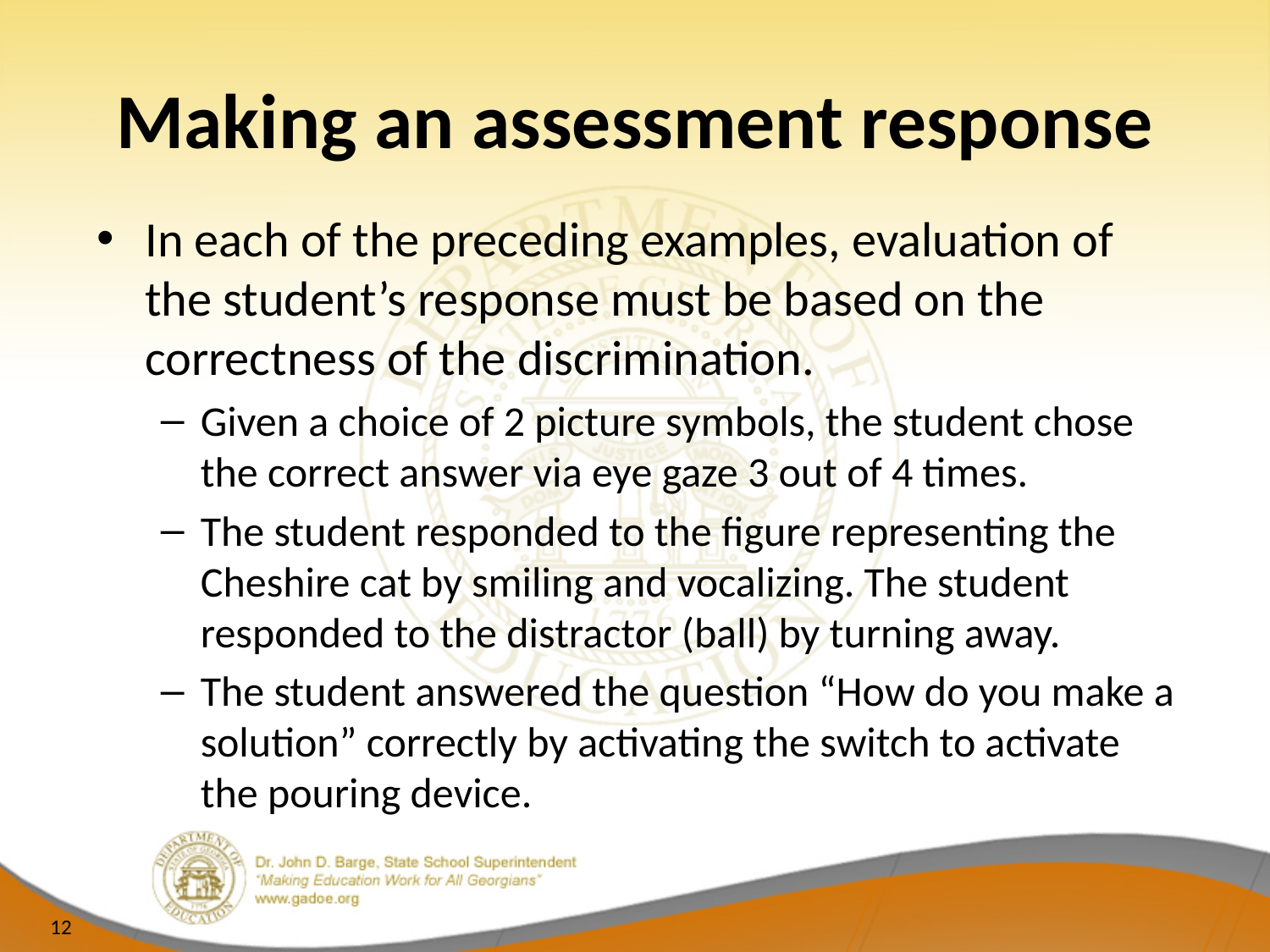

# Making an assessment response
In each of the preceding examples, evaluation of the student’s response must be based on the correctness of the discrimination.
Given a choice of 2 picture symbols, the student chose the correct answer via eye gaze 3 out of 4 times.
The student responded to the figure representing the Cheshire cat by smiling and vocalizing. The student responded to the distractor (ball) by turning away.
The student answered the question “How do you make a solution” correctly by activating the switch to activate the pouring device.

12